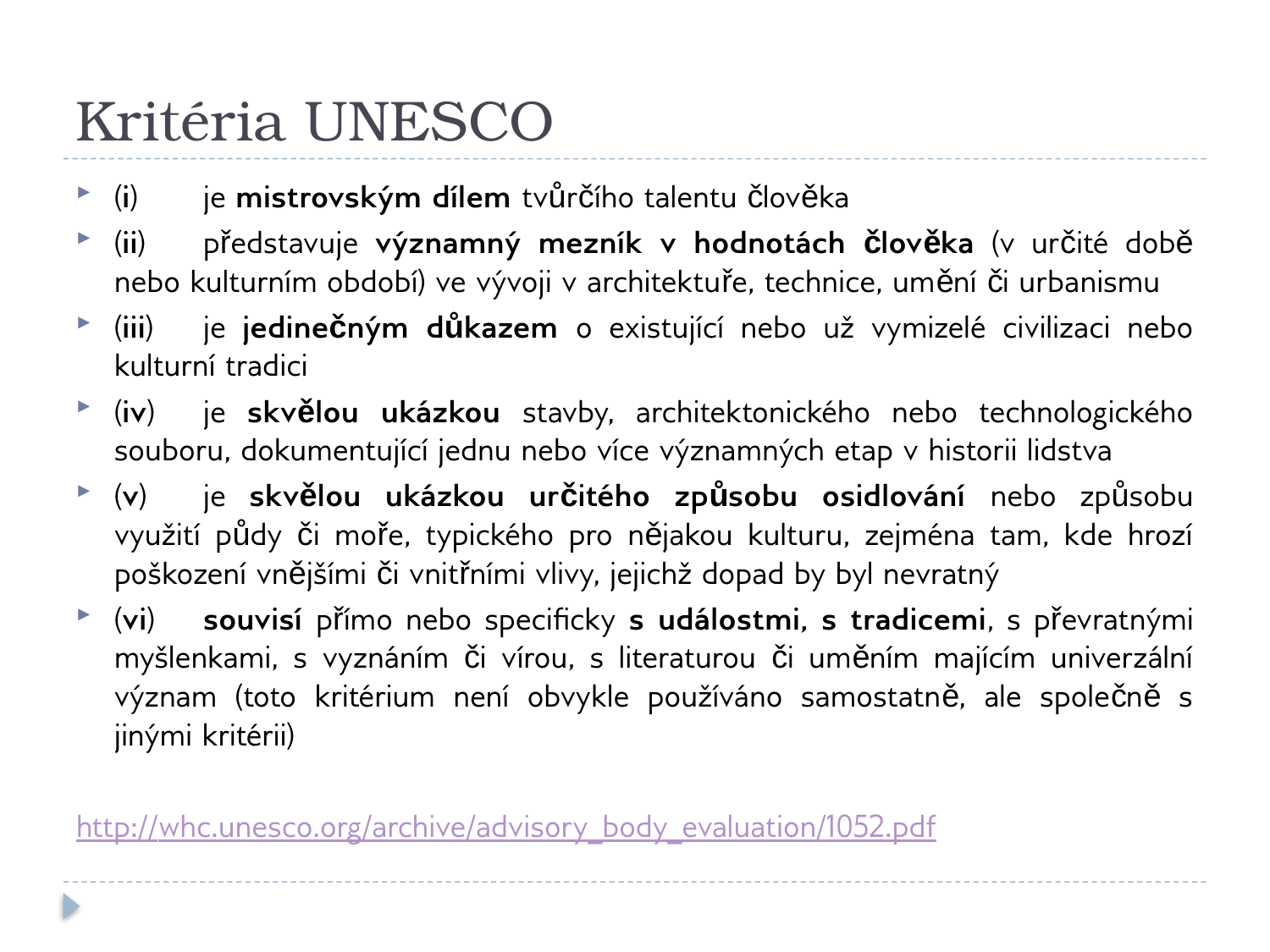

# Kritéria UNESCO
(i)	je mistrovským dílem tvůrčího talentu člověka
(ii)	představuje významný mezník v hodnotách člověka (v určité době nebo kulturním období) ve vývoji v architektuře, technice, umění či urbanismu
(iii)	je jedinečným důkazem o existující nebo už vymizelé civilizaci nebo kulturní tradici
(iv)	je skvělou ukázkou stavby, architektonického nebo technologického souboru, dokumentující jednu nebo více významných etap v historii lidstva
(v)	je skvělou ukázkou určitého způsobu osidlování nebo způsobu využití půdy či moře, typického pro nějakou kulturu, zejména tam, kde hrozí poškození vnějšími či vnitřními vlivy, jejichž dopad by byl nevratný
(vi)	souvisí přímo nebo specificky s událostmi, s tradicemi, s převratnými myšlenkami, s vyznáním či vírou, s literaturou či uměním majícím univerzální význam (toto kritérium není obvykle používáno samostatně, ale společně s jinými kritérii)

http://whc.unesco.org/archive/advisory_body_evaluation/1052.pdf